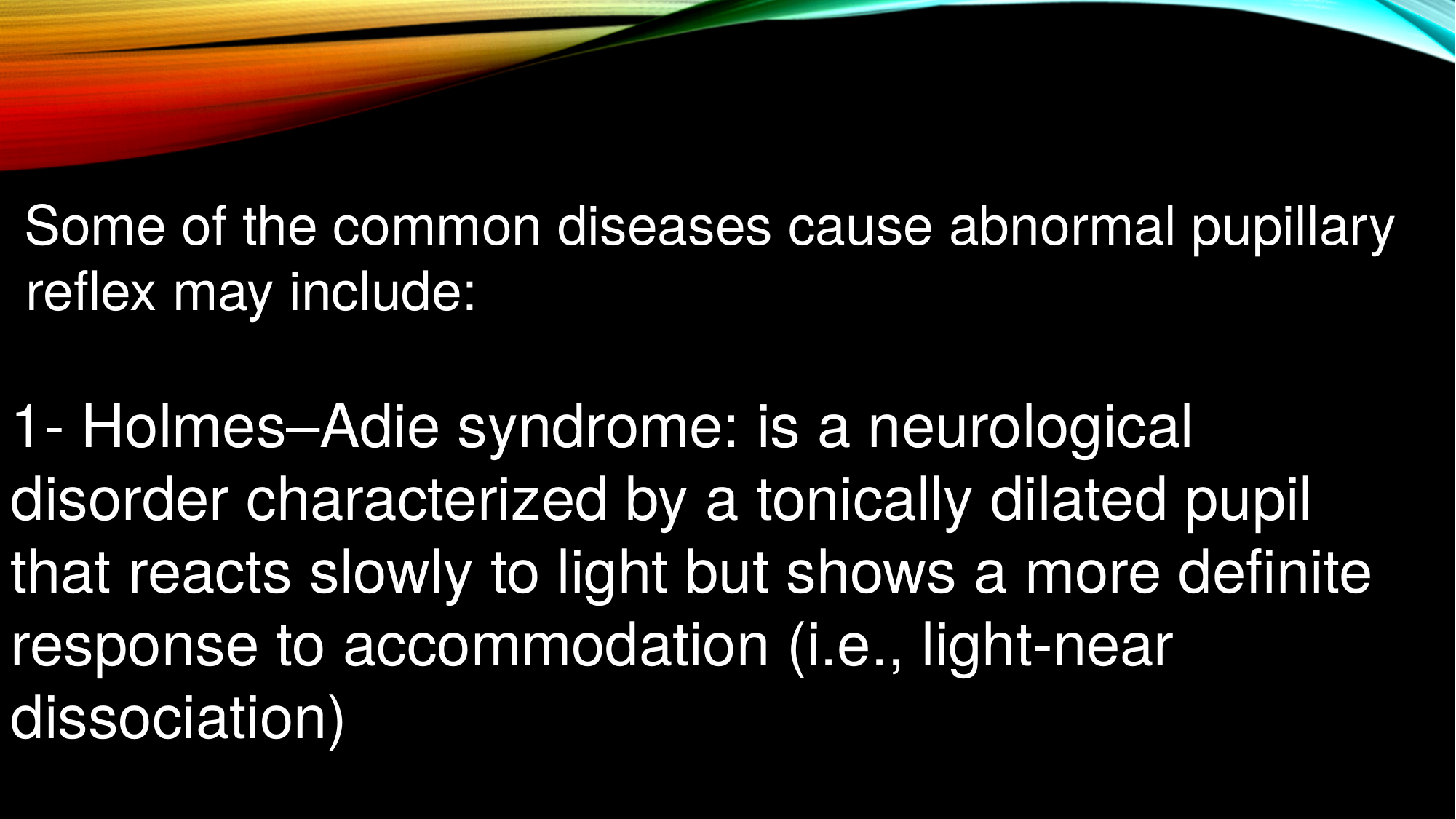

Some of the common diseases cause abnormal pupillary  reflex may include:

1- Holmes–Adie syndrome: is a neurological disorder characterized by a tonically dilated pupil that reacts slowly to light but shows a more definite response to accommodation (i.e., light-near dissociation)